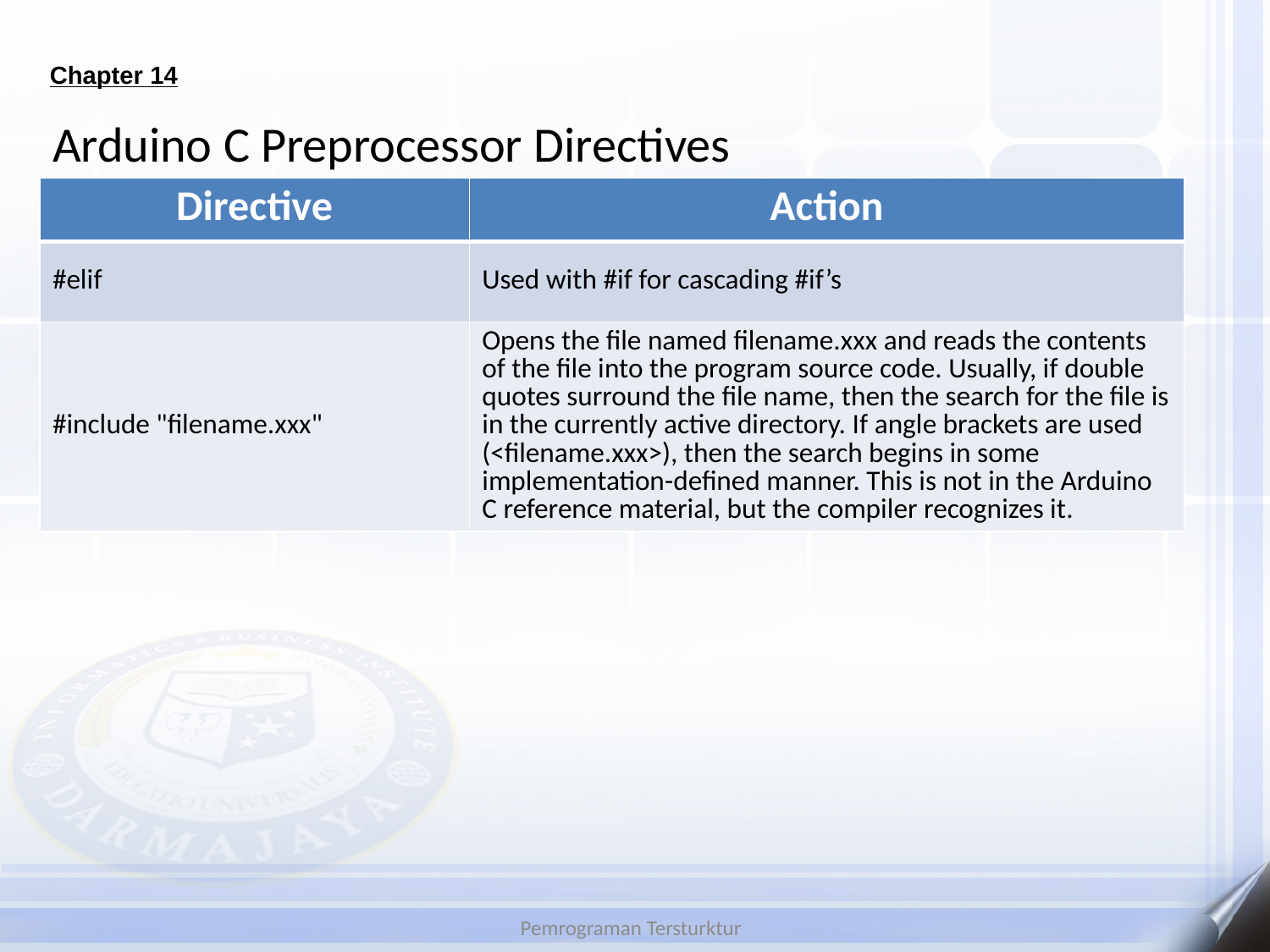

# Chapter 14
Arduino C Preprocessor Directives
| Directive | Action |
| --- | --- |
| #elif | Used with #if for cascading #if’s |
| #include "filename.xxx" | Opens the file named filename.xxx and reads the contents of the file into the program source code. Usually, if double quotes surround the file name, then the search for the file is in the currently active directory. If angle brackets are used (<filename.xxx>), then the search begins in some implementation-defined manner. This is not in the Arduino C reference material, but the compiler recognizes it. |
Pemrograman Tersturktur